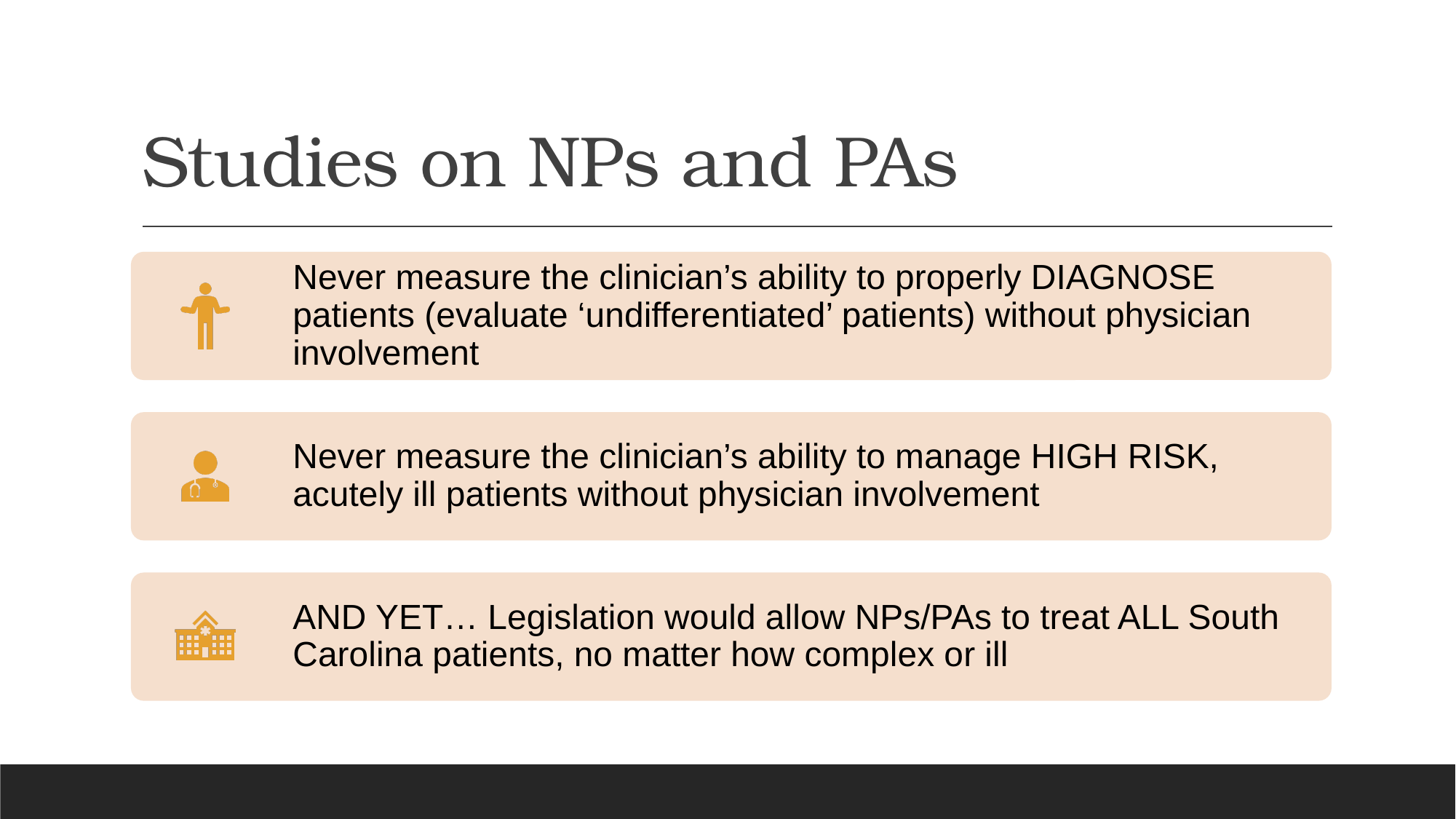

# Studies on NPs and PAs
Never measure the clinician’s ability to properly DIAGNOSE patients (evaluate ‘undifferentiated’ patients) without physician involvement
Never measure the clinician’s ability to manage HIGH RISK, acutely ill patients without physician involvement
AND YET… Legislation would allow NPs/PAs to treat ALL South Carolina patients, no matter how complex or ill